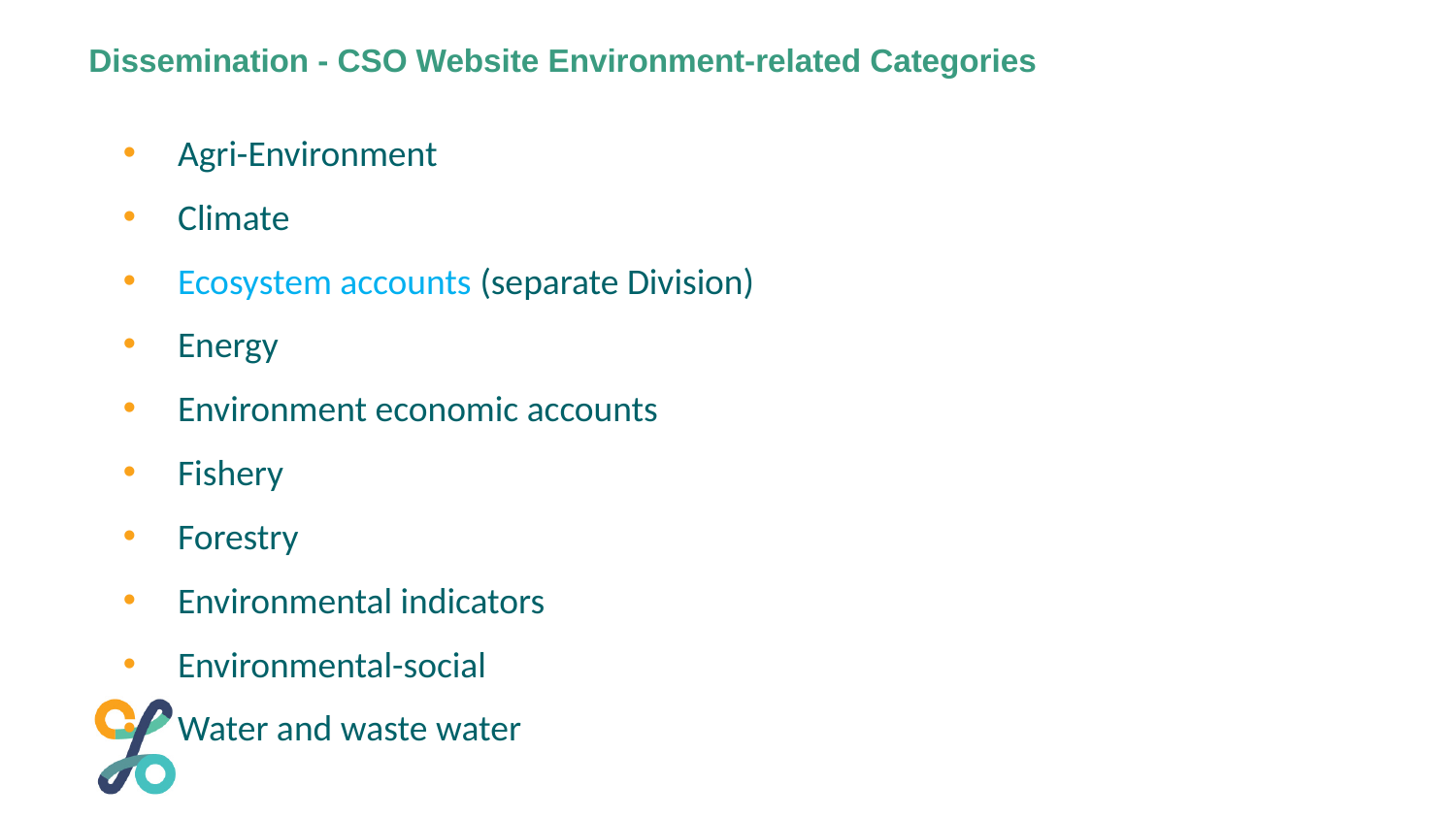

Dissemination - CSO Website Environment-related Categories
Agri-Environment
Climate
Ecosystem accounts (separate Division)
Energy
Environment economic accounts
Fishery
Forestry
Environmental indicators
Environmental-social
Water and waste water

4